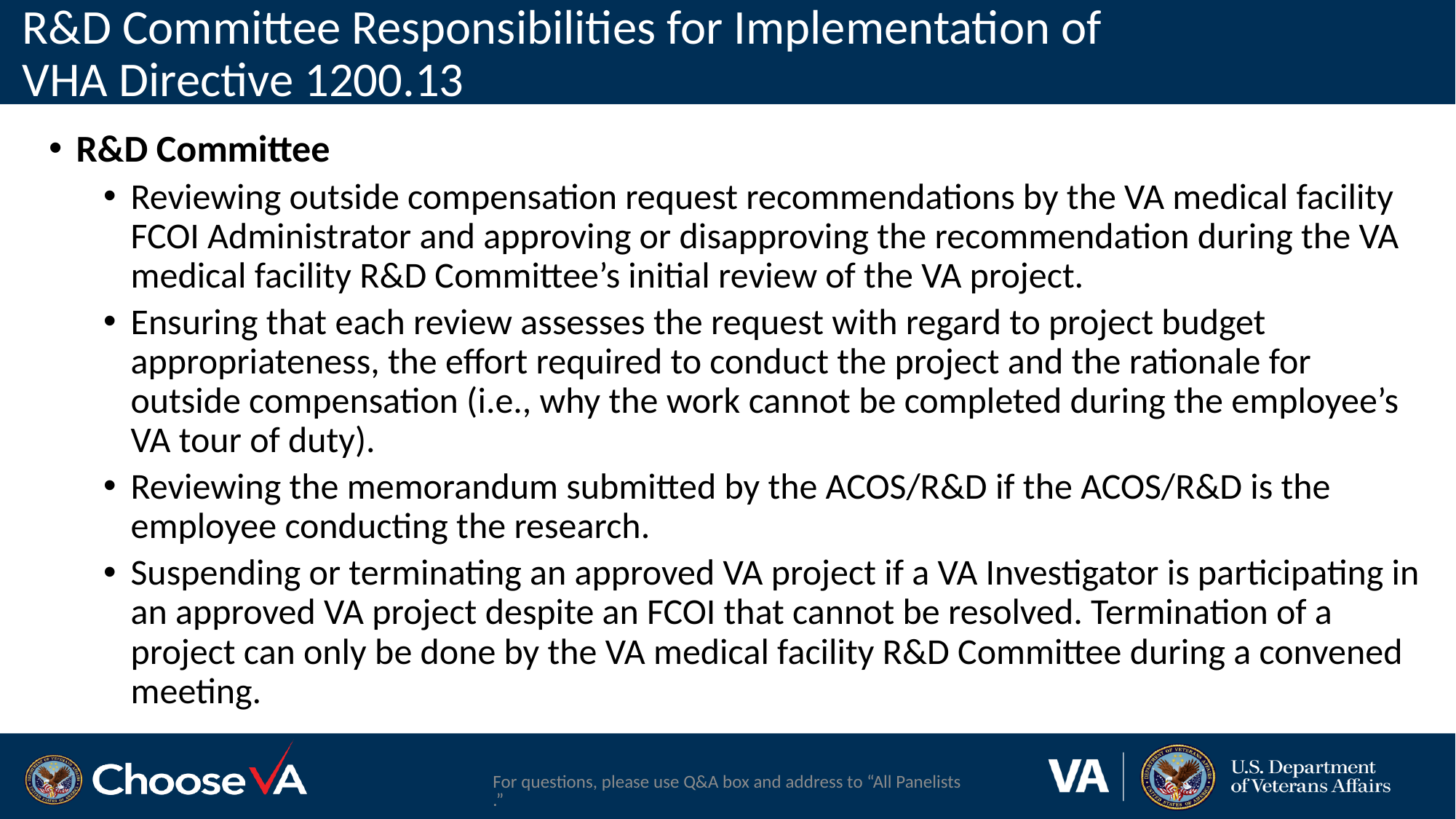

# R&D Committee Responsibilities for Implementation of  VHA Directive 1200.13
R&D Committee
Reviewing outside compensation request recommendations by the VA medical facility FCOI Administrator and approving or disapproving the recommendation during the VA medical facility R&D Committee’s initial review of the VA project.
Ensuring that each review assesses the request with regard to project budget appropriateness, the effort required to conduct the project and the rationale for outside compensation (i.e., why the work cannot be completed during the employee’s VA tour of duty).
Reviewing the memorandum submitted by the ACOS/R&D if the ACOS/R&D is the employee conducting the research.
Suspending or terminating an approved VA project if a VA Investigator is participating in an approved VA project despite an FCOI that cannot be resolved. Termination of a project can only be done by the VA medical facility R&D Committee during a convened meeting.
For questions, please use Q&A box and address to “All Panelists.”